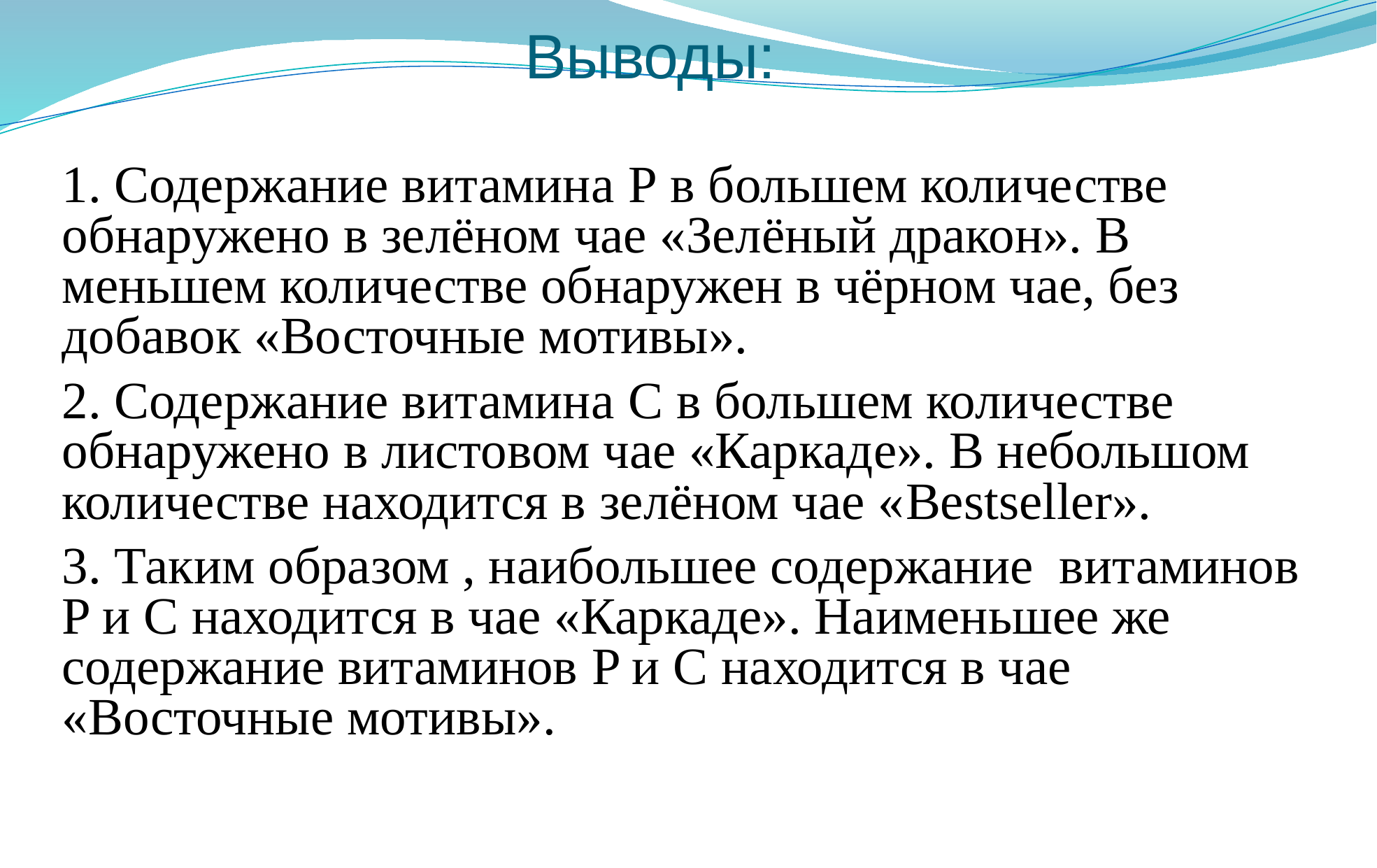

# Выводы:
1. Содержание витамина P в большем количестве обнаружено в зелёном чае «Зелёный дракон». В меньшем количестве обнаружен в чёрном чае, без добавок «Восточные мотивы».
2. Содержание витамина C в большем количестве обнаружено в листовом чае «Каркаде». В небольшом количестве находится в зелёном чае «Bestseller».
3. Таким образом , наибольшее содержание  витаминов P и C находится в чае «Каркаде». Наименьшее же содержание витаминов P и C находится в чае «Восточные мотивы».